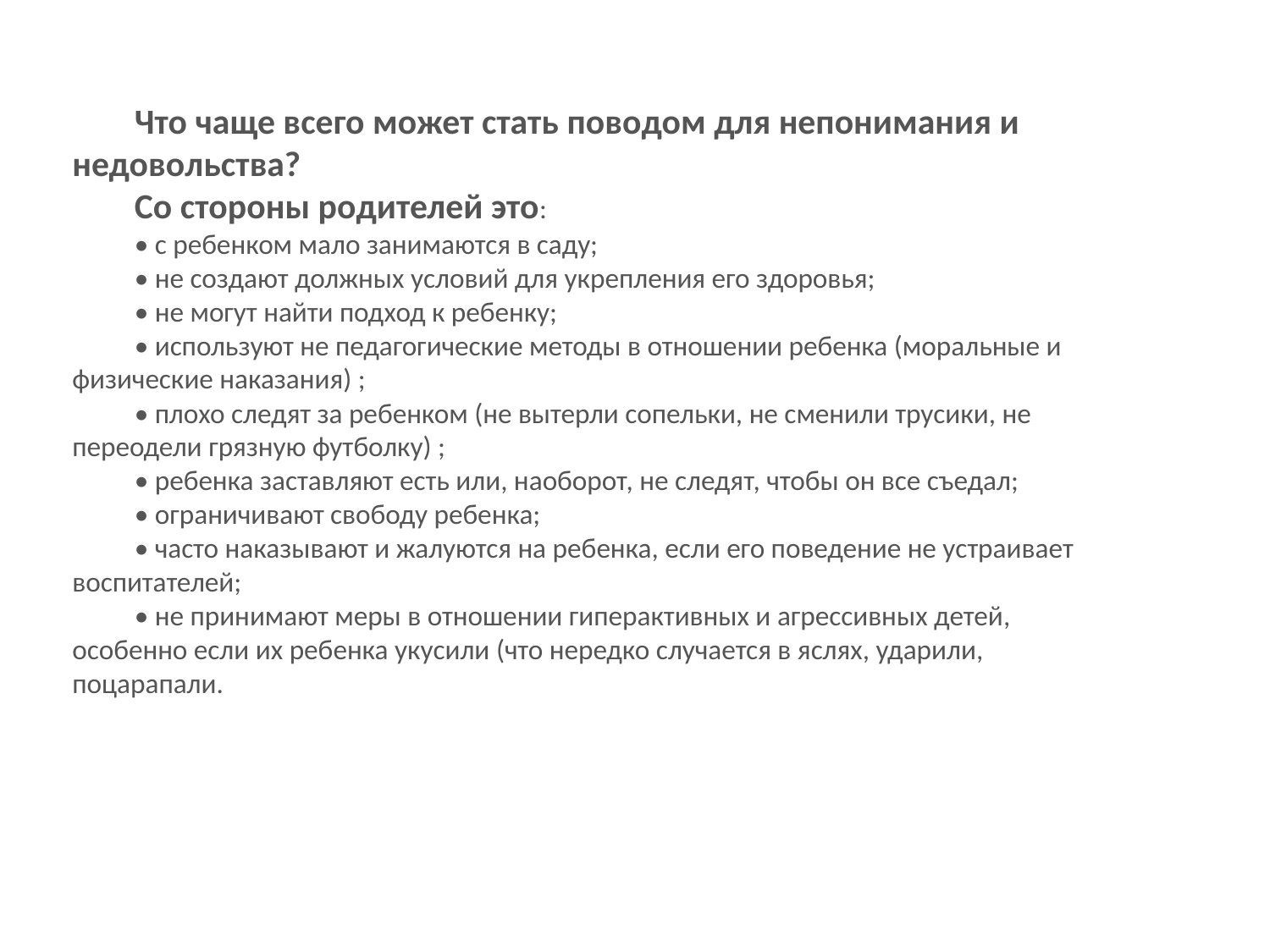

Что чаще всего может стать поводом для непонимания и недовольства?
Со стороны родителей это:
• с ребенком мало занимаются в саду;
• не создают должных условий для укрепления его здоровья;
• не могут найти подход к ребенку;
• используют не педагогические методы в отношении ребенка (моральные и физические наказания) ;
• плохо следят за ребенком (не вытерли сопельки, не сменили трусики, не переодели грязную футболку) ;
• ребенка заставляют есть или, наоборот, не следят, чтобы он все съедал;
• ограничивают свободу ребенка;
• часто наказывают и жалуются на ребенка, если его поведение не устраивает воспитателей;
• не принимают меры в отношении гиперактивных и агрессивных детей, особенно если их ребенка укусили (что нередко случается в яслях, ударили, поцарапали.